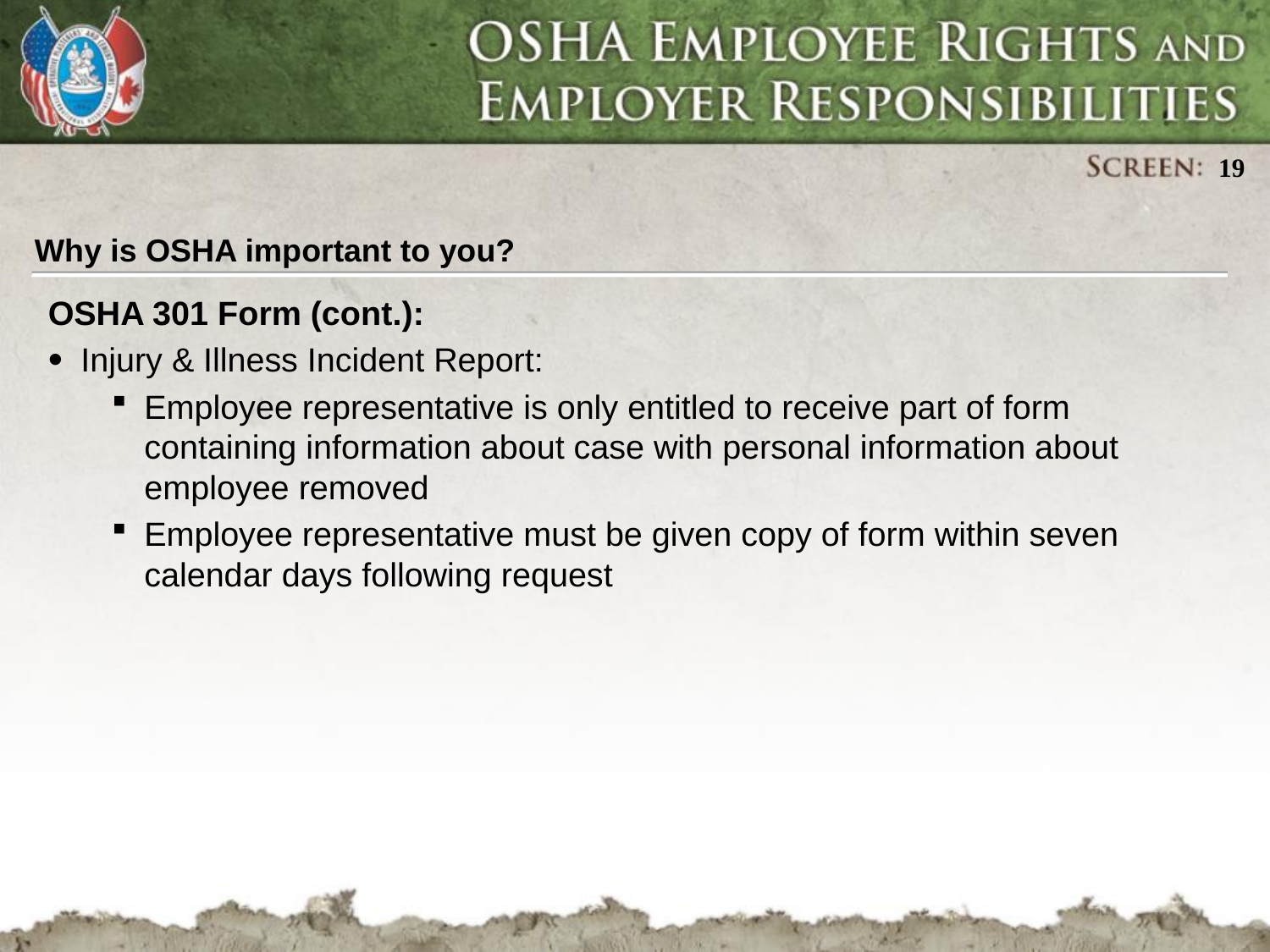

Why is OSHA important to you?
OSHA 301 Form (cont.):
Injury & Illness Incident Report:
Employee representative is only entitled to receive part of form containing information about case with personal information about employee removed
Employee representative must be given copy of form within seven calendar days following request